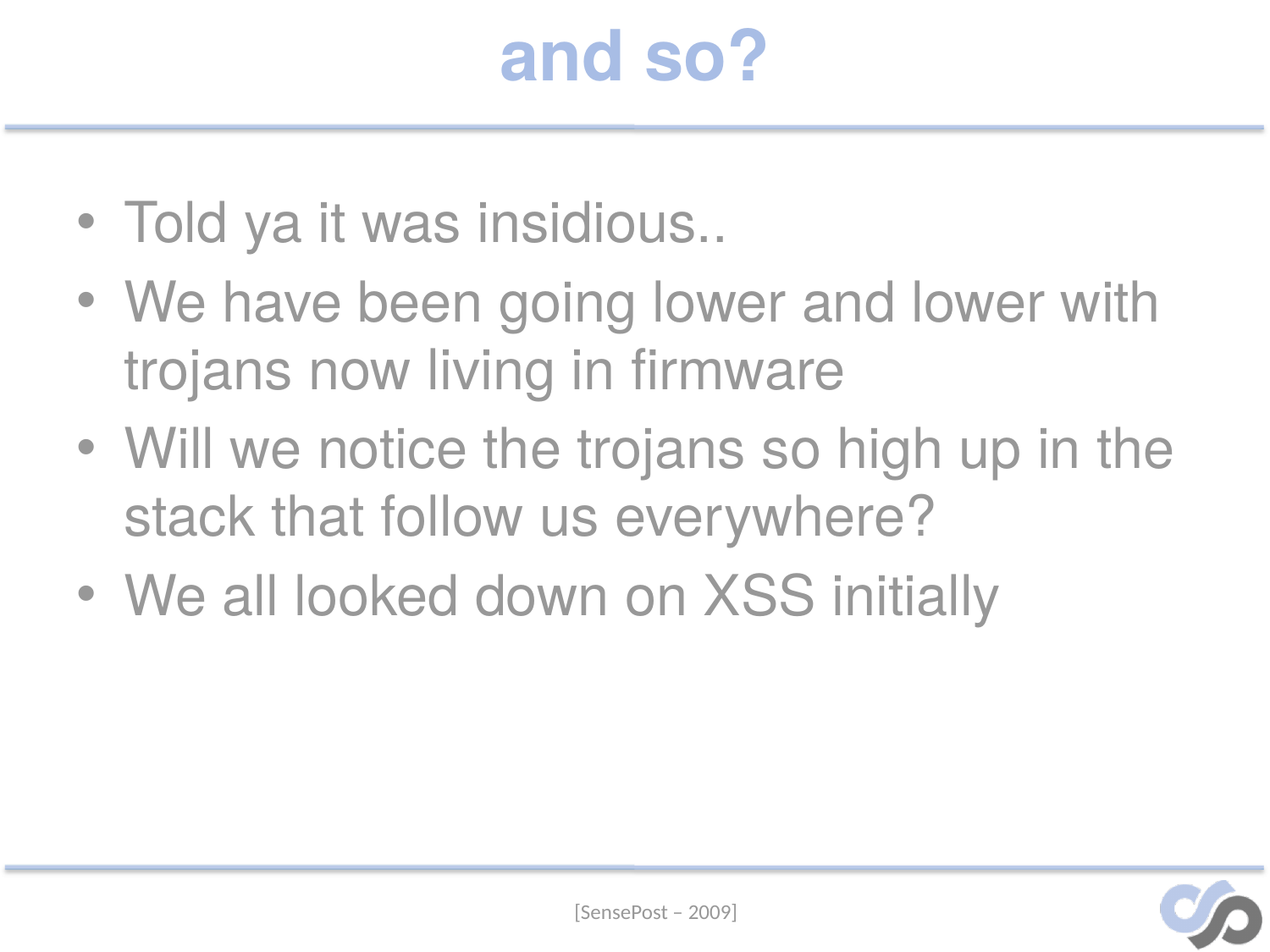

# and so?
Told ya it was insidious..
We have been going lower and lower with trojans now living in firmware
Will we notice the trojans so high up in the stack that follow us everywhere?
We all looked down on XSS initially